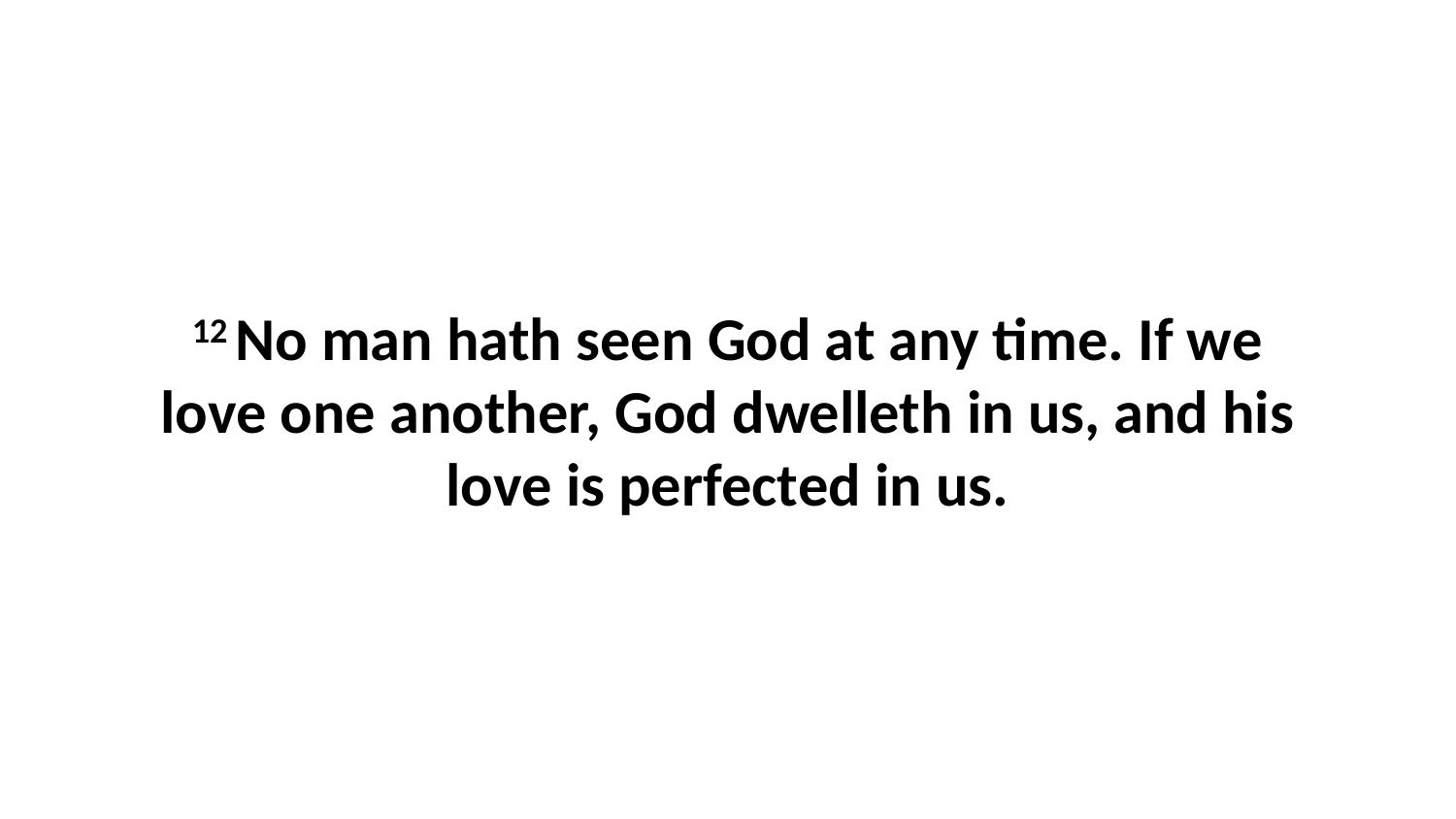

12 No man hath seen God at any time. If we love one another, God dwelleth in us, and his love is perfected in us.